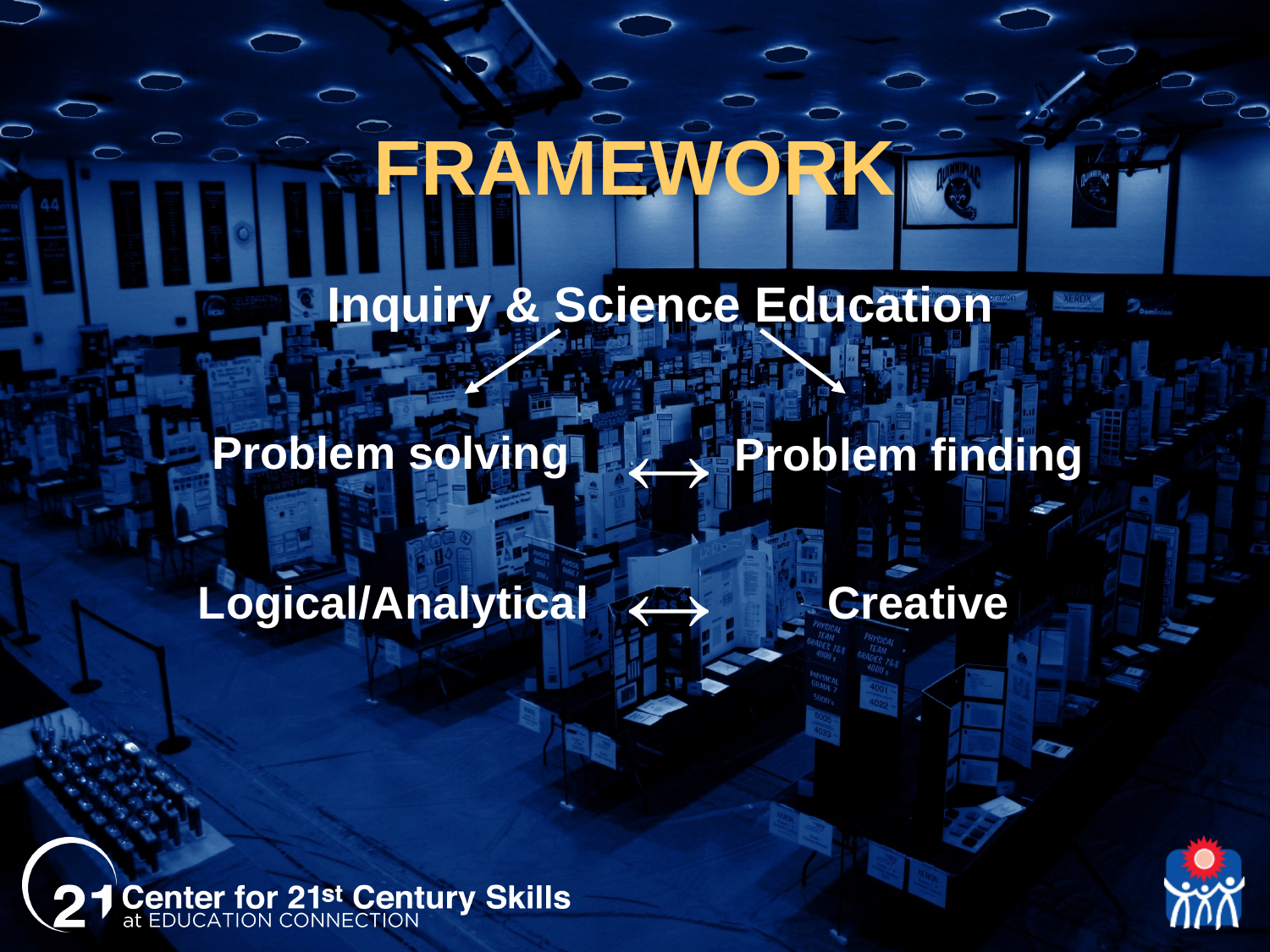

# FRAMEWORK
Inquiry & Science Education

Problem solving

Problem finding

↔

Logical/Analytical

Creative

↔